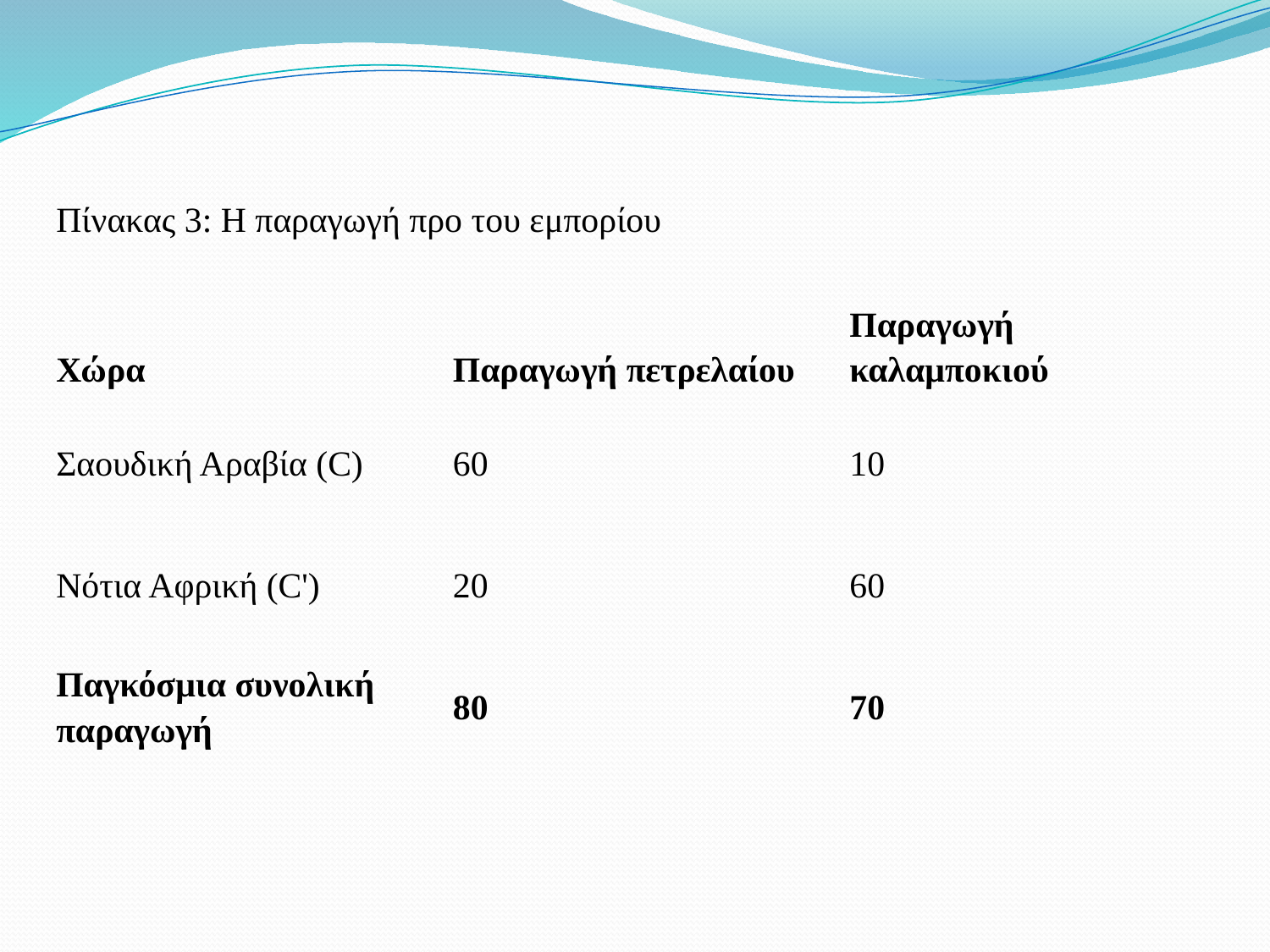

| Πίνακας 3: Η παραγωγή προ του εμπορίου |  |  |
| --- | --- | --- |
| Χώρα | Παραγωγή πετρελαίου | Παραγωγή καλαμποκιού |
| Σαουδική Αραβία (C) | 60 | 10 |
| Νότια Αφρική (C') | 20 | 60 |
| Παγκόσμια συνολική παραγωγή | 80 | 70 |